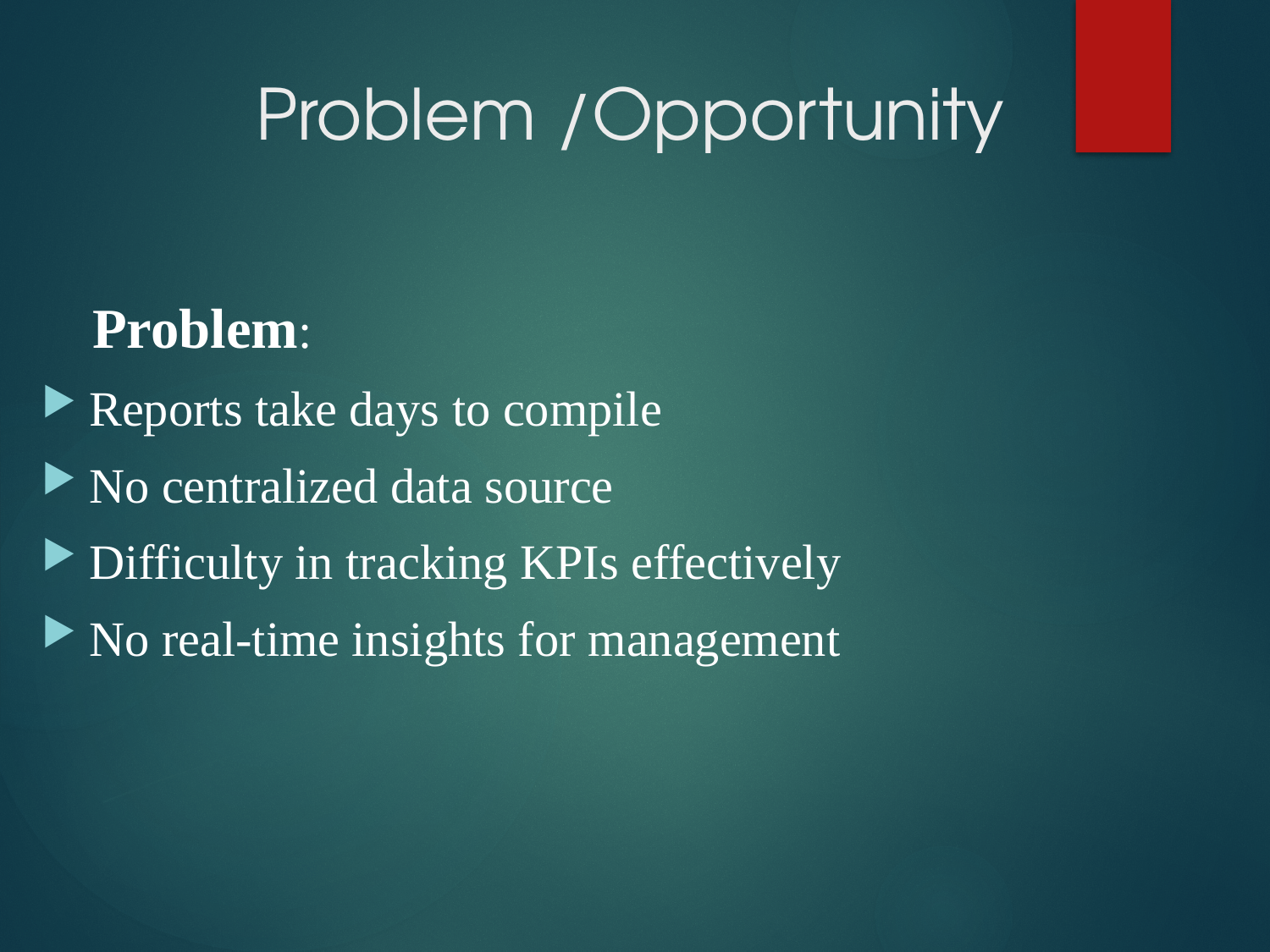

# Problem /Opportunity
      Problem:
Reports take days to compile
No centralized data source
Difficulty in tracking KPIs effectively
No real-time insights for management